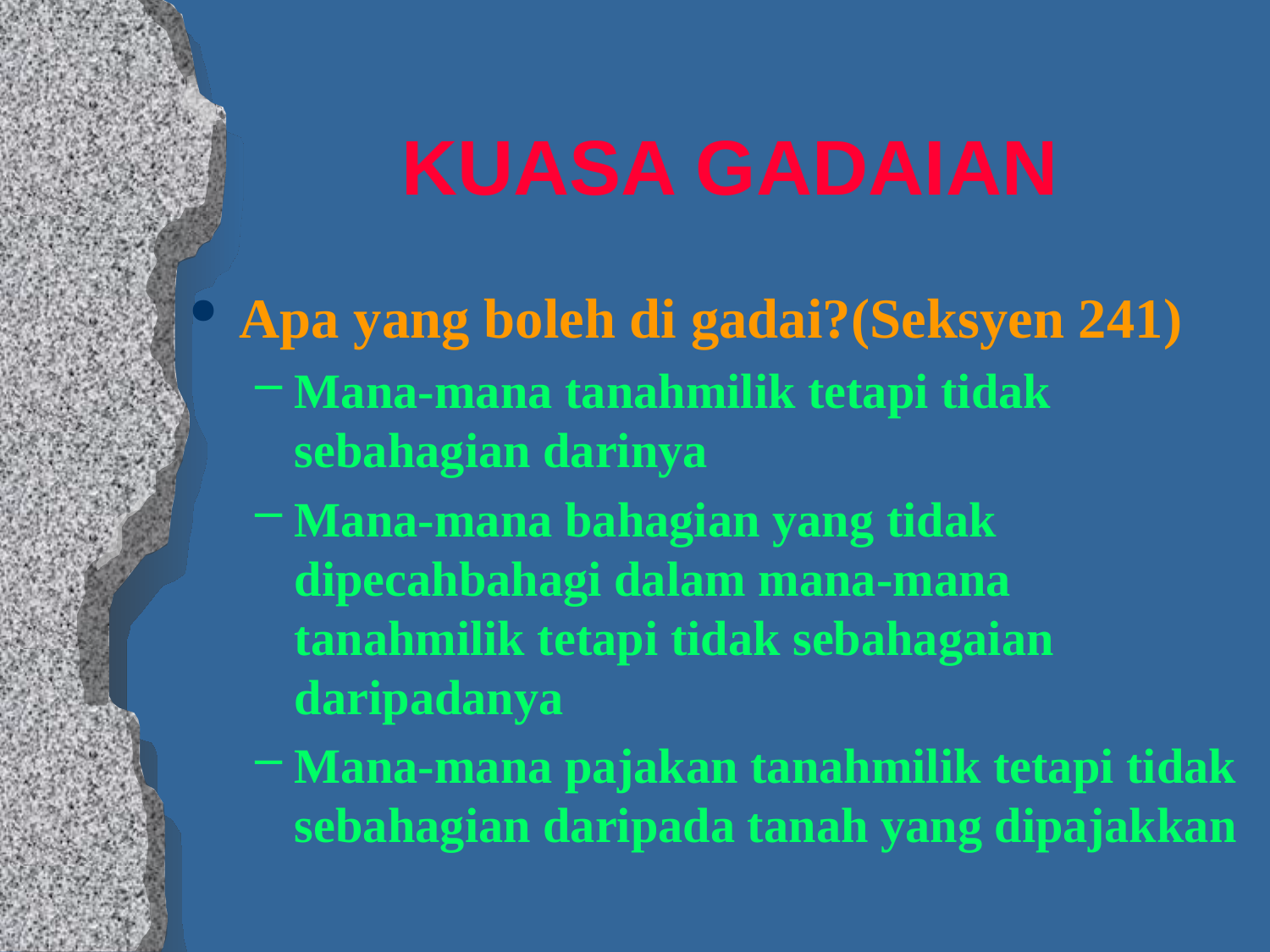

# KUASA GADAIAN
Apa yang boleh di gadai?(Seksyen 241)
Mana-mana tanahmilik tetapi tidak sebahagian darinya
Mana-mana bahagian yang tidak dipecahbahagi dalam mana-mana tanahmilik tetapi tidak sebahagaian daripadanya
Mana-mana pajakan tanahmilik tetapi tidak sebahagian daripada tanah yang dipajakkan